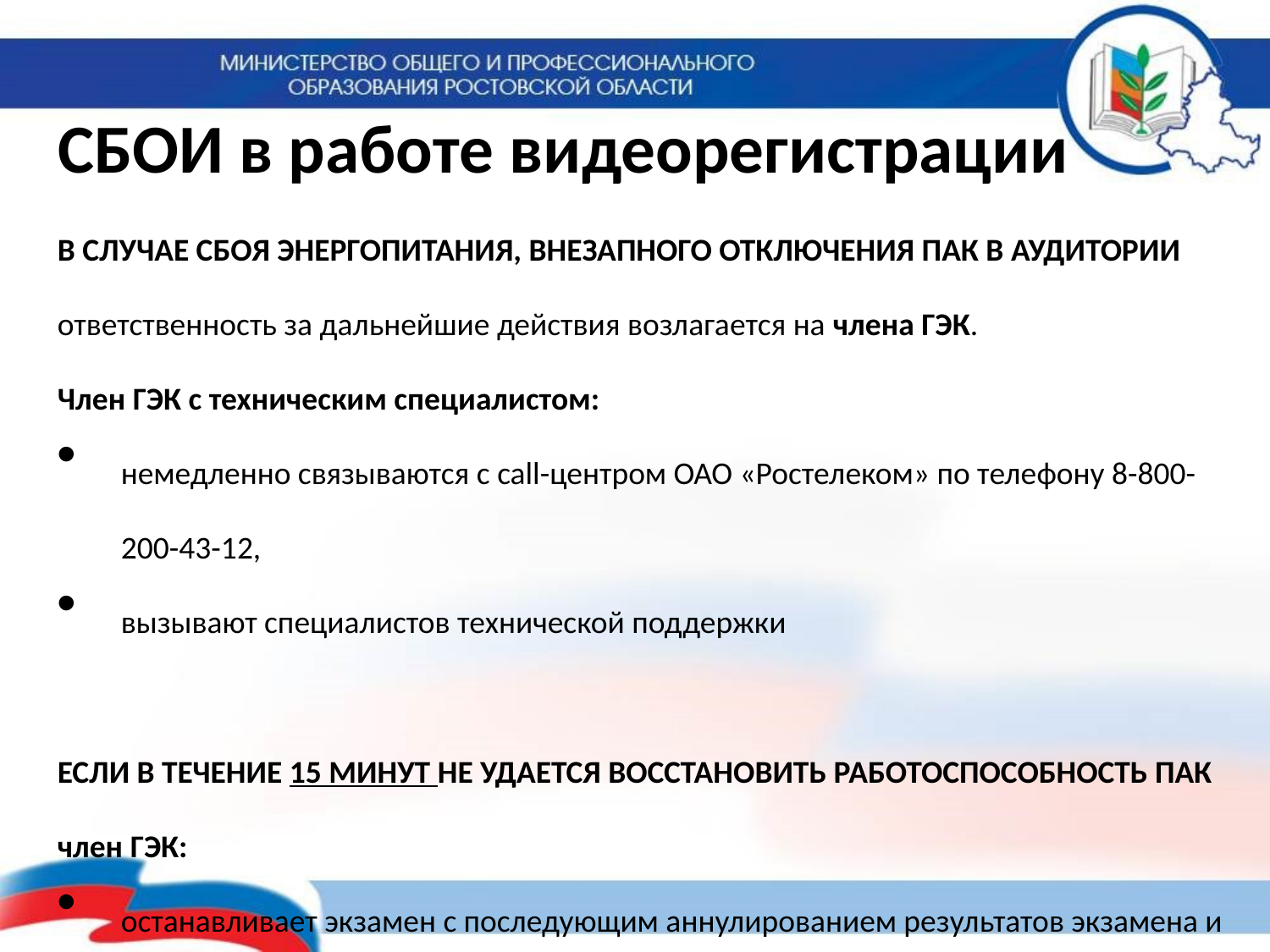

# СБОИ в работе видеорегистрации
В СЛУЧАЕ СБОЯ ЭНЕРГОПИТАНИЯ, ВНЕЗАПНОГО ОТКЛЮЧЕНИЯ ПАК В АУДИТОРИИ ответственность за дальнейшие действия возлагается на члена ГЭК.
Член ГЭК с техническим специалистом:
немедленно связываются с call-центром ОАО «Ростелеком» по телефону 8-800-200-43-12,
вызывают специалистов технической поддержки

ЕСЛИ В ТЕЧЕНИЕ 15 МИНУТ НЕ УДАЕТСЯ ВОССТАНОВИТЬ РАБОТОСПОСОБНОСТЬ ПАК
член ГЭК:
останавливает экзамен с последующим аннулированием результатов экзамена и повторным допуском обучающихся к сдаче экзамена
информирует о случившемся председателя ГЭК
составляет акт, который в тот же день передается председателю ГЭК